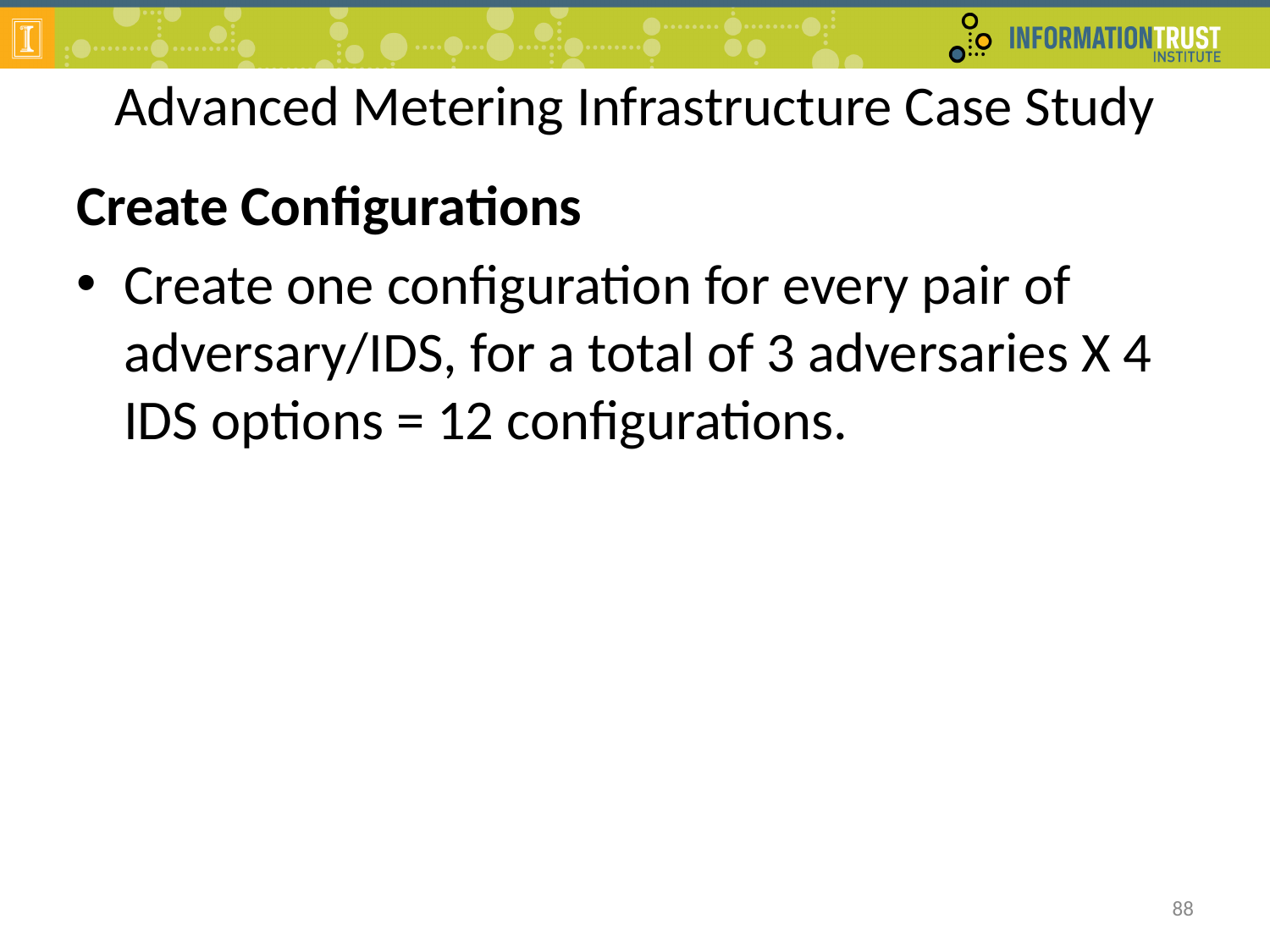

# Advanced Metering Infrastructure Case Study
Create Configurations
Create one configuration for every pair of adversary/IDS, for a total of 3 adversaries X 4 IDS options = 12 configurations.

88